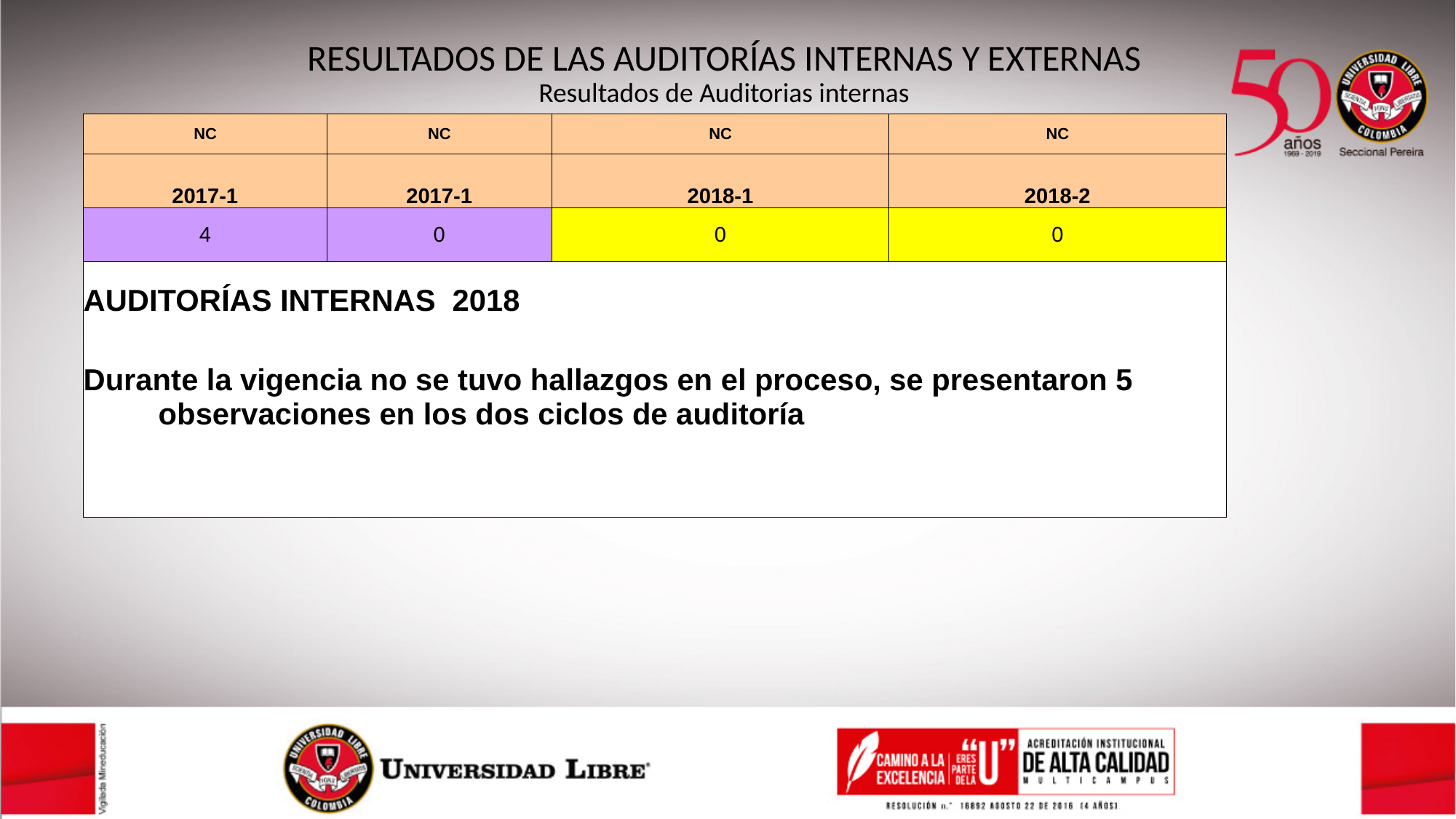

RESULTADOS DE LAS AUDITORÍAS INTERNAS Y EXTERNAS
Resultados de Auditorias internas
| NC | NC | NC | NC |
| --- | --- | --- | --- |
| 2017-1 | 2017-1 | 2018-1 | 2018-2 |
| 4 | 0 | 0 | 0 |
| AUDITORÍAS INTERNAS 2018 Durante la vigencia no se tuvo hallazgos en el proceso, se presentaron 5 observaciones en los dos ciclos de auditoría |  |  |  |